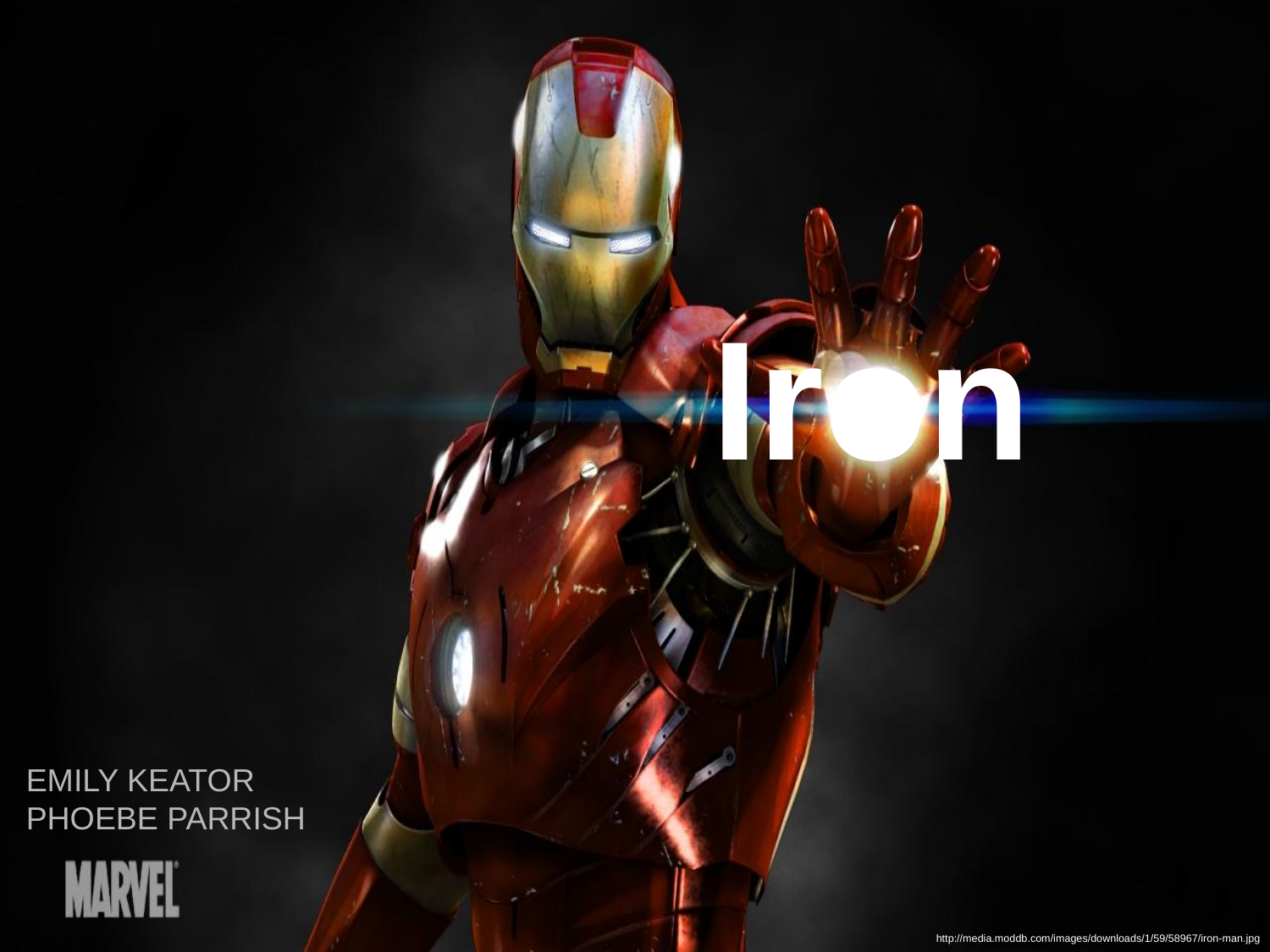

# Iron
EMILY KEATOR
PHOEBE PARRISH
http://media.moddb.com/images/downloads/1/59/58967/iron-man.jpg